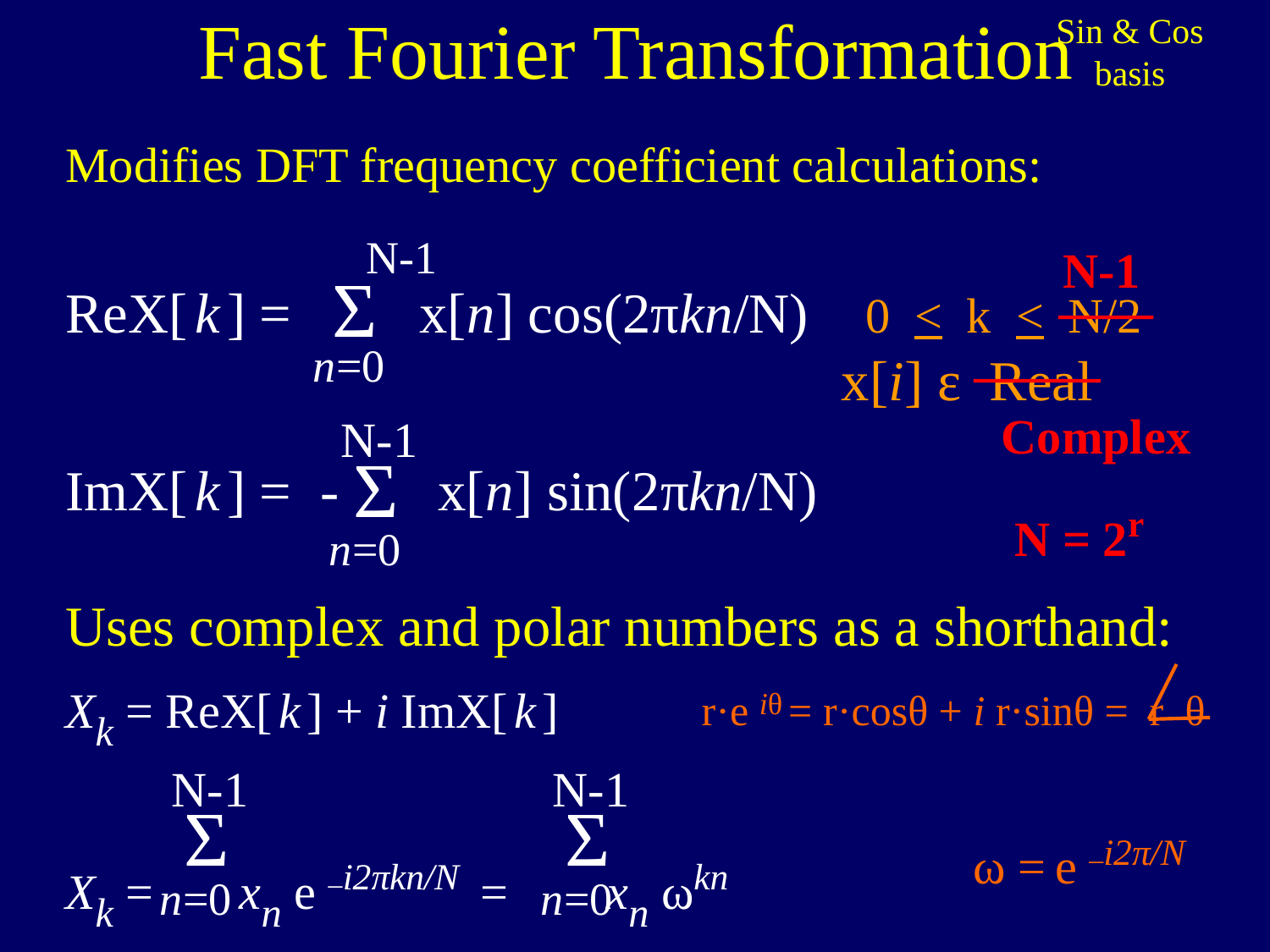

Fast Fourier Transformation
Sin & Cos
basis

Modifies DFT frequency coefficient calculations:

ReX[ k ] =         x[n] cos(2πkn/N)    0  <  k  <  N/2
                  				 x[i] ε  Real

ImX[ k ] =  -       x[n] sin(2πkn/N)

Uses complex and polar numbers as a shorthand:
Xk = ReX[ k ] + i ImX[ k ]

Xk =       xn e –i2πkn/N   =        xn ωkn
N-1
 N-1
Ʃ

n=0

 Complex
N-1
Ʃ
N = 2r
n=0

	 r·e iθ = r·cosθ + i r·sinθ =  r  θ

N-1
Ʃ
n=0
N-1
Ʃ
n=0
ω = e –i2π/N